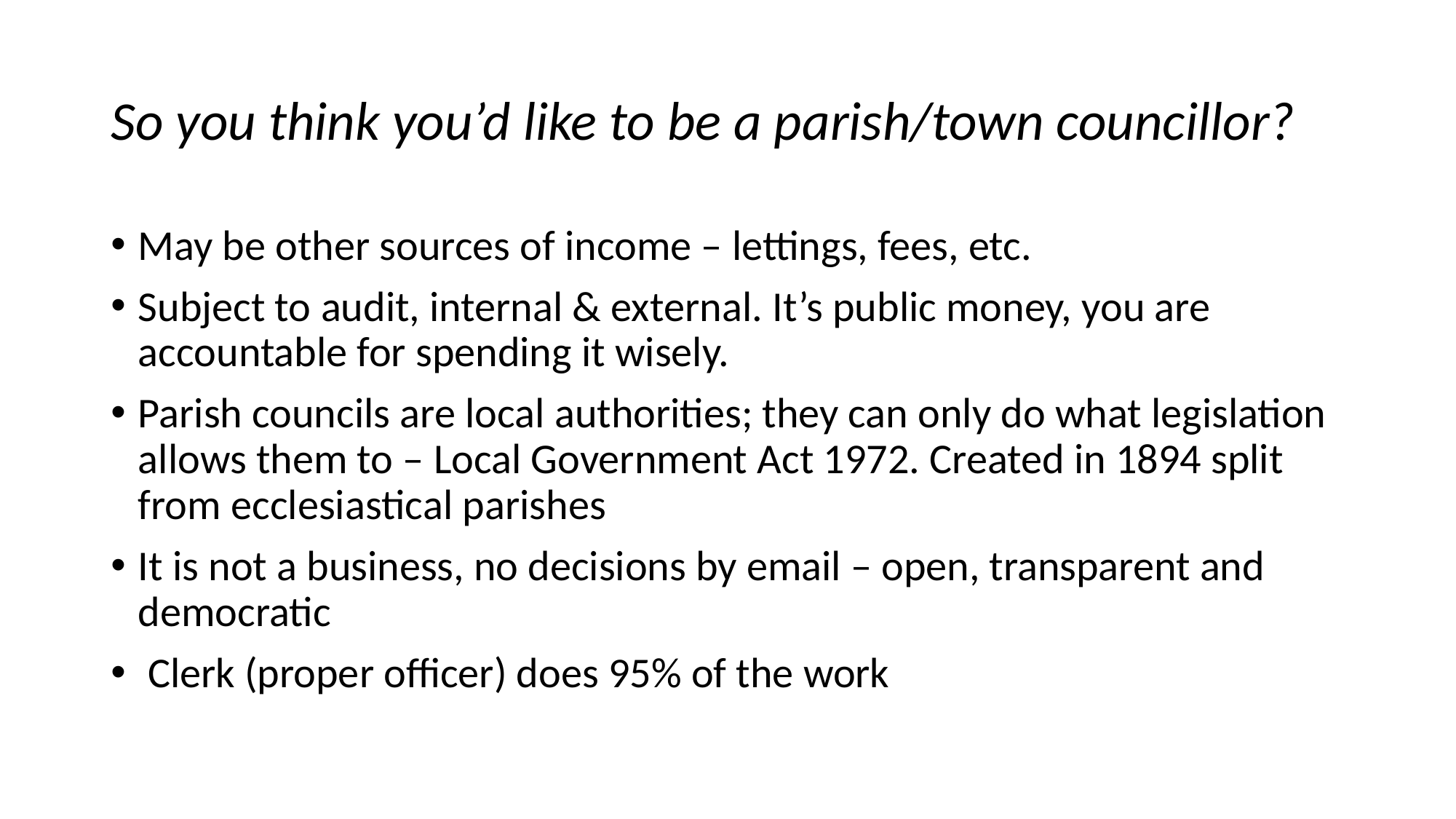

# So you think you’d like to be a parish/town councillor?
May be other sources of income – lettings, fees, etc.
Subject to audit, internal & external. It’s public money, you are accountable for spending it wisely.
Parish councils are local authorities; they can only do what legislation allows them to – Local Government Act 1972. Created in 1894 split from ecclesiastical parishes
It is not a business, no decisions by email – open, transparent and democratic
 Clerk (proper officer) does 95% of the work